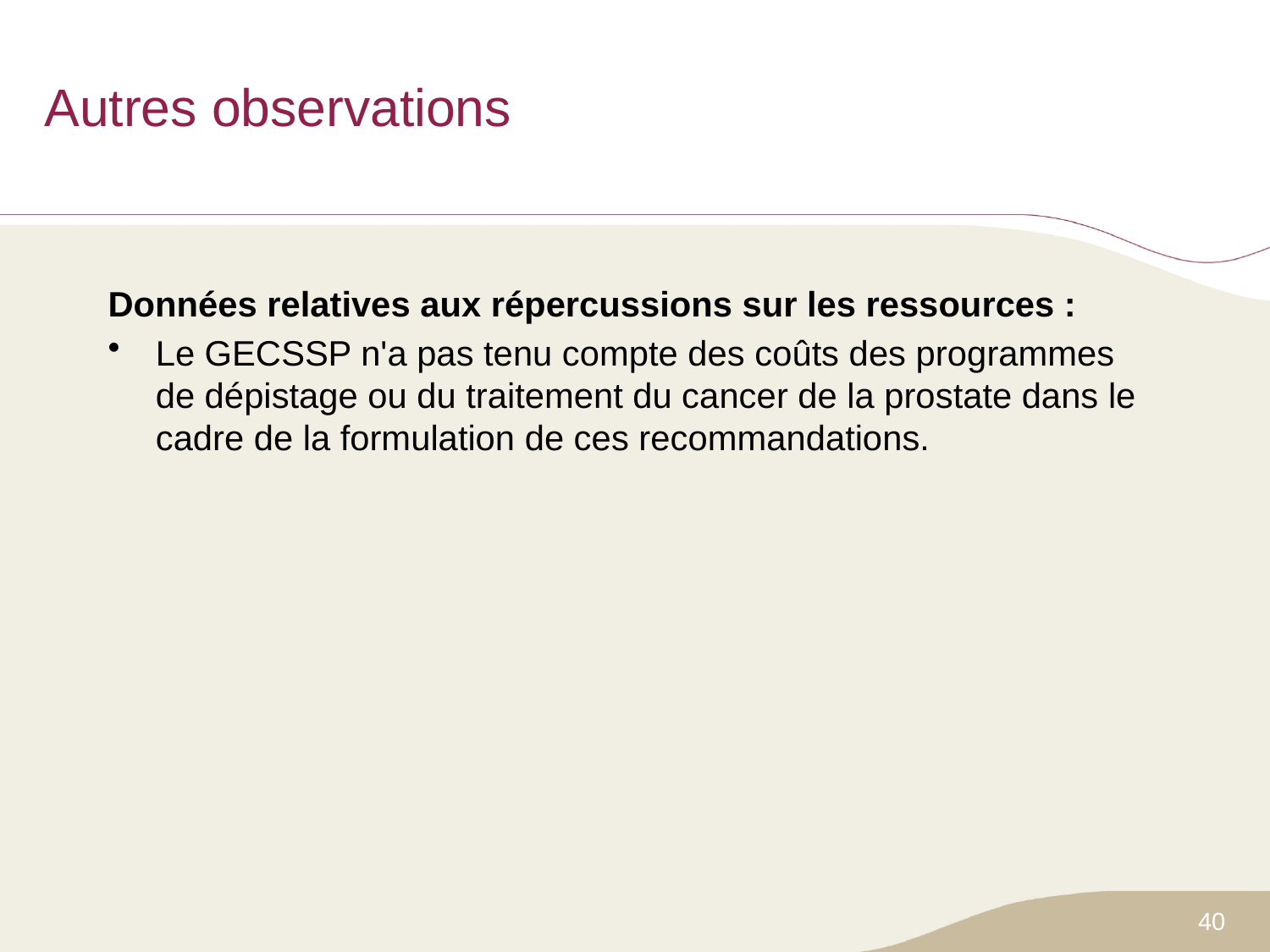

# Autres observations
Données relatives aux répercussions sur les ressources :
Le GECSSP n'a pas tenu compte des coûts des programmes de dépistage ou du traitement du cancer de la prostate dans le cadre de la formulation de ces recommandations.

40